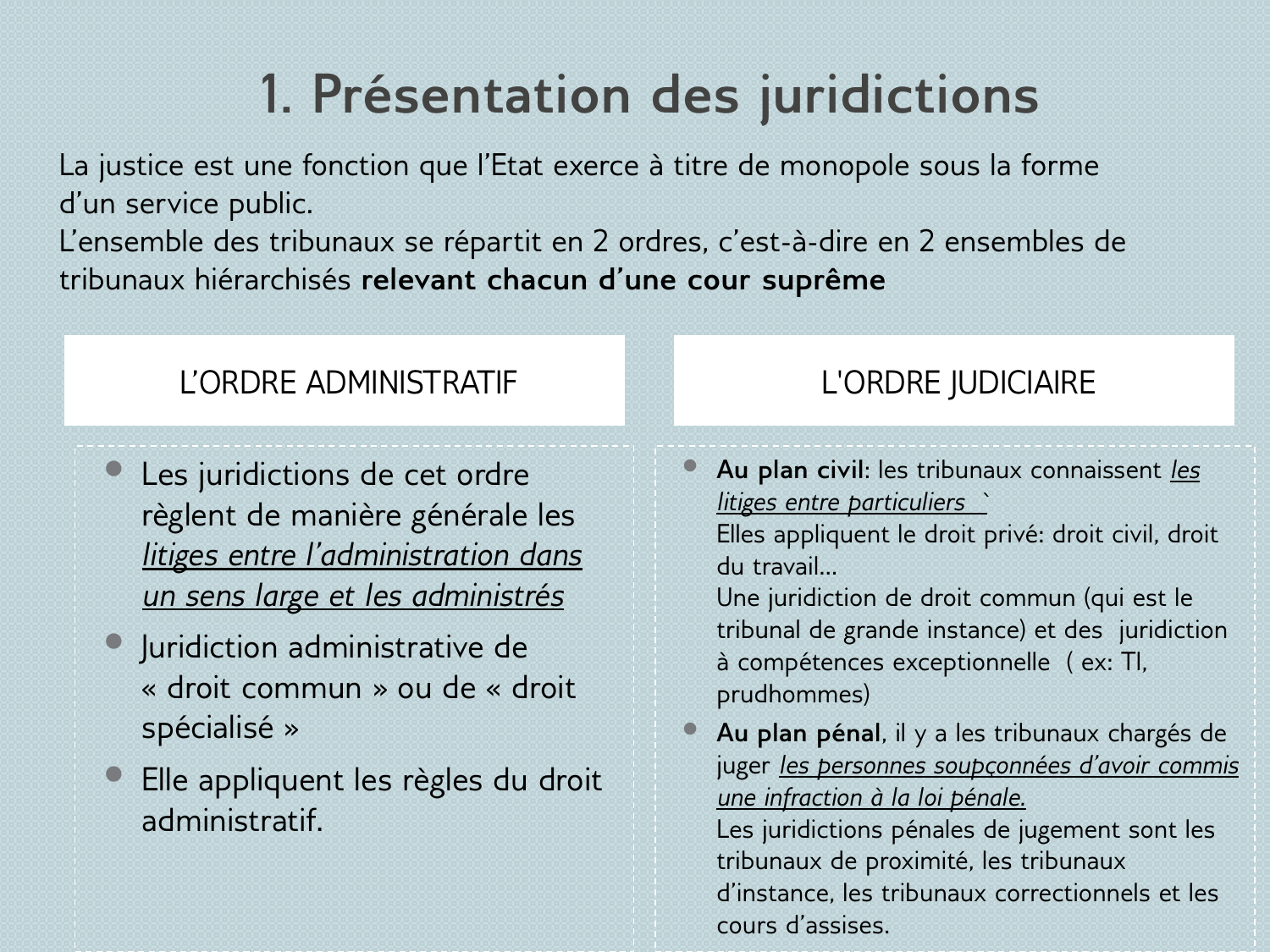

# 1. Présentation des juridictions
La justice est une fonction que l’Etat exerce à titre de monopole sous la forme d’un service public.
L’ensemble des tribunaux se répartit en 2 ordres, c’est-à-dire en 2 ensembles de tribunaux hiérarchisés relevant chacun d’une cour suprême
L’ORDRE ADMINISTRATIF
L'ORDRE JUDICIAIRE
Les juridictions de cet ordre règlent de manière générale les litiges entre l’administration dans un sens large et les administrés
Juridiction administrative de « droit commun » ou de « droit spécialisé »
Elle appliquent les règles du droit administratif.
Au plan civil: les tribunaux connaissent les litiges entre particuliers  `
Elles appliquent le droit privé: droit civil, droit du travail…
Une juridiction de droit commun (qui est le tribunal de grande instance) et des  juridiction à compétences exceptionnelle  ( ex: TI, prudhommes)
Au plan pénal, il y a les tribunaux chargés de juger les personnes soupçonnées d’avoir commis une infraction à la loi pénale.
Les juridictions pénales de jugement sont les tribunaux de proximité, les tribunaux d’instance, les tribunaux correctionnels et les cours d’assises.